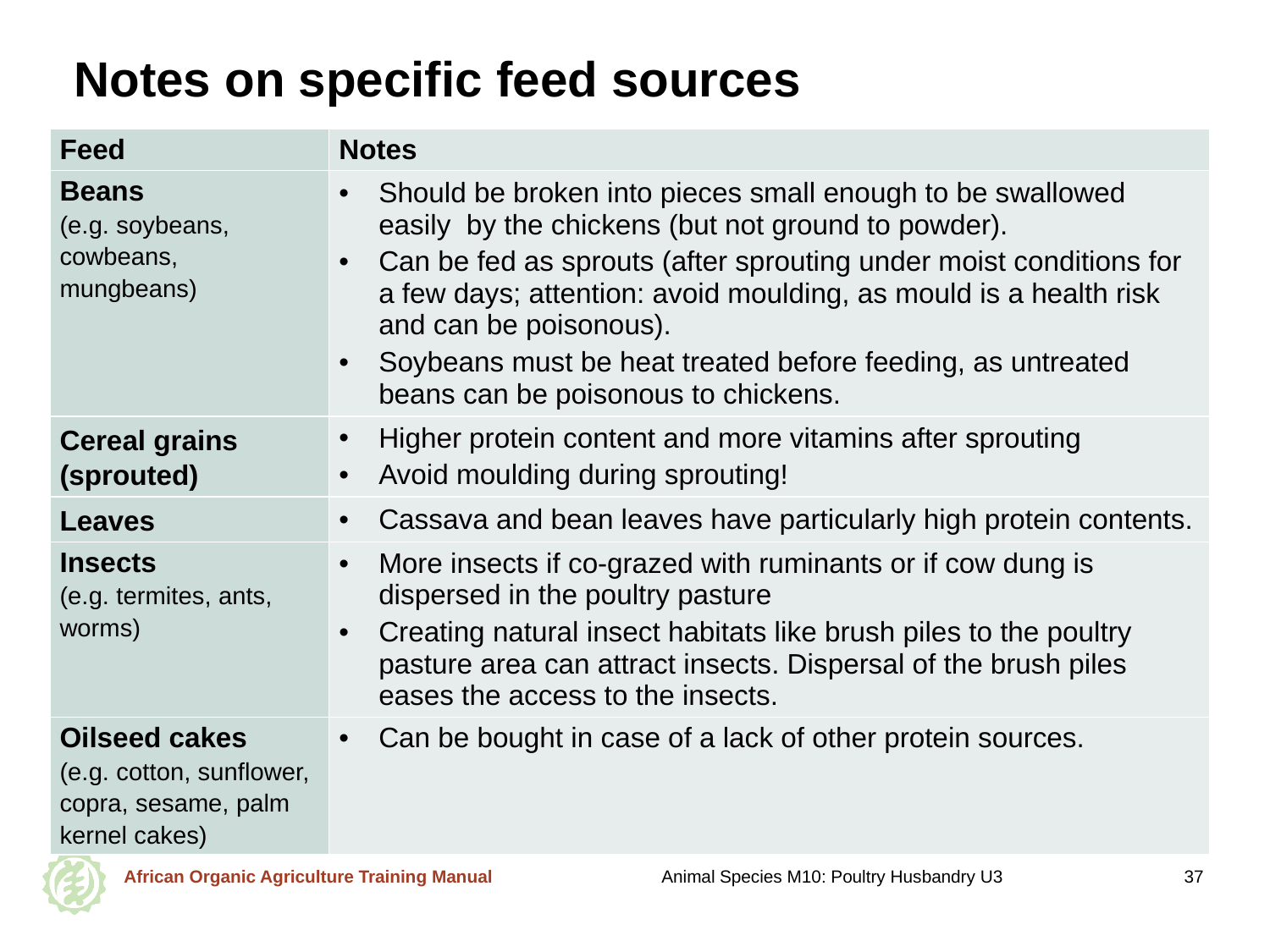

# Notes on specific feed sources
| Feed | Notes |
| --- | --- |
| Beans (e.g. soybeans, cowbeans, mungbeans) | Should be broken into pieces small enough to be swallowed easily by the chickens (but not ground to powder). Can be fed as sprouts (after sprouting under moist conditions for a few days; attention: avoid moulding, as mould is a health risk and can be poisonous). Soybeans must be heat treated before feeding, as untreated beans can be poisonous to chickens. |
| Cereal grains (sprouted) | Higher protein content and more vitamins after sprouting Avoid moulding during sprouting! |
| Leaves | Cassava and bean leaves have particularly high protein contents. |
| Insects (e.g. termites, ants, worms) | More insects if co-grazed with ruminants or if cow dung is dispersed in the poultry pasture Creating natural insect habitats like brush piles to the poultry pasture area can attract insects. Dispersal of the brush piles eases the access to the insects. |
| Oilseed cakes (e.g. cotton, sunflower, copra, sesame, palm kernel cakes) | Can be bought in case of a lack of other protein sources. |